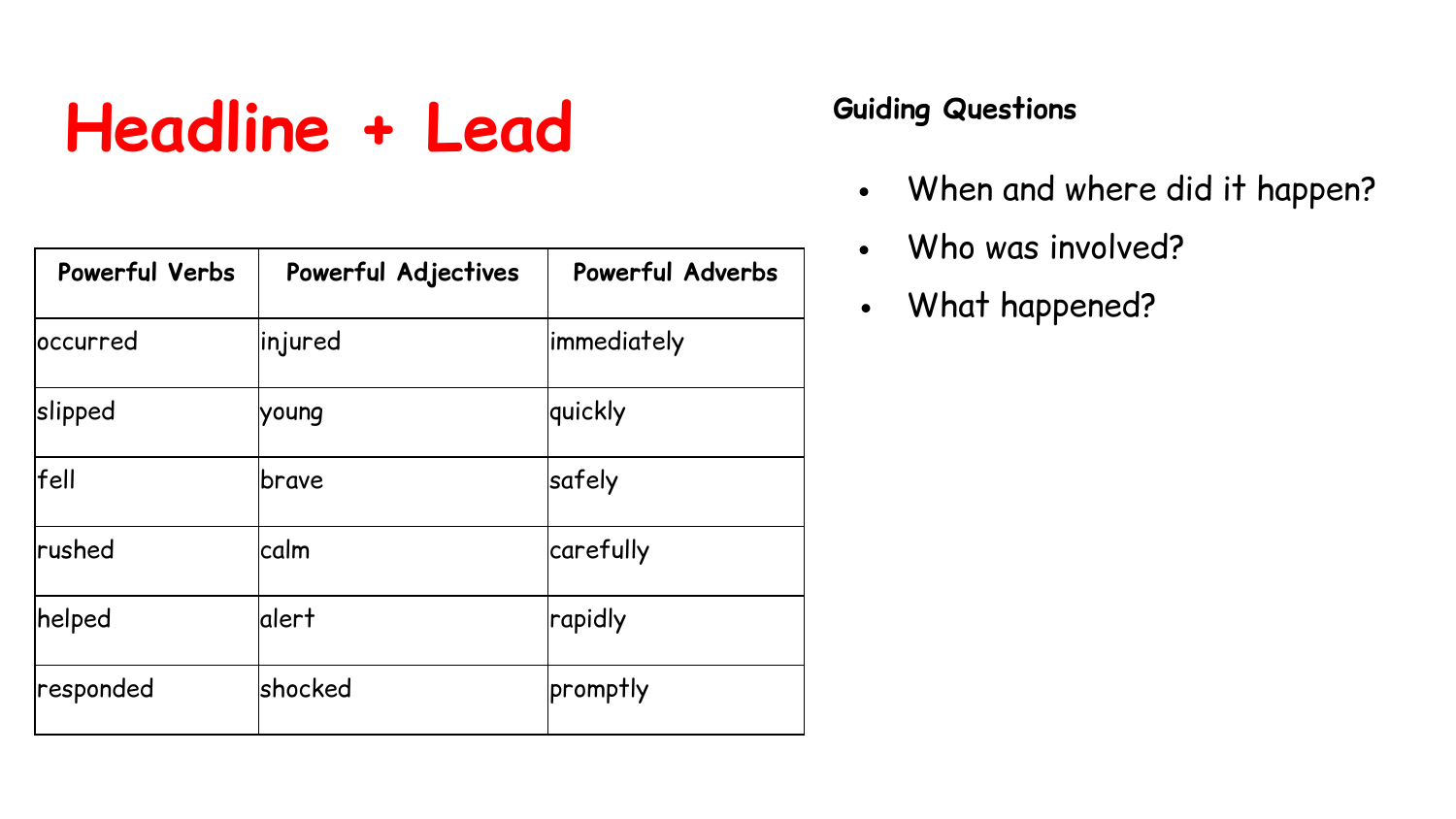

# Headline + Lead
Guiding Questions
When and where did it happen?
Who was involved?
What happened?
| Powerful Verbs | Powerful Adjectives | Powerful Adverbs |
| --- | --- | --- |
| occurred | injured | immediately |
| slipped | young | quickly |
| fell | brave | safely |
| rushed | calm | carefully |
| helped | alert | rapidly |
| responded | shocked | promptly |